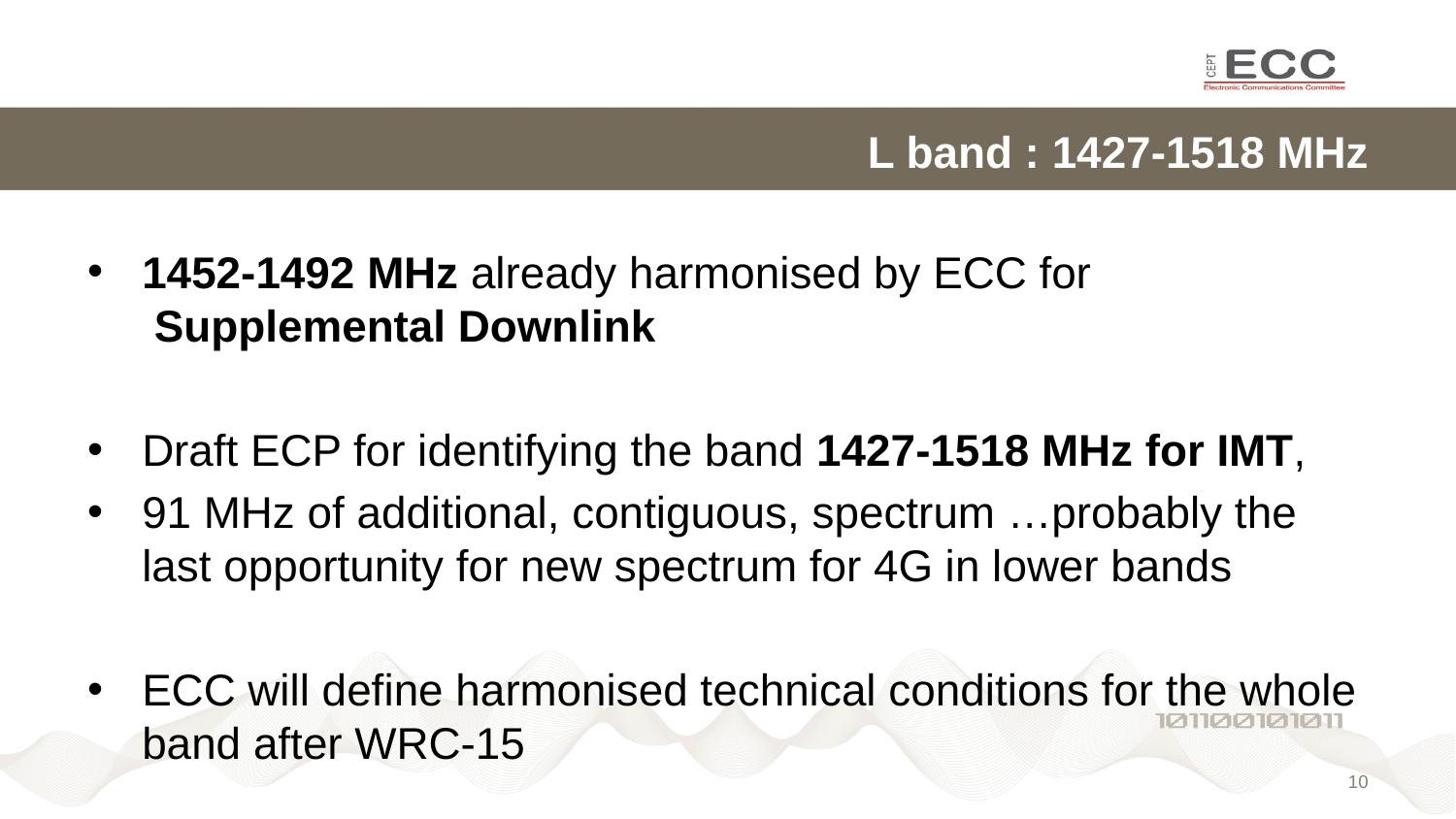

# L band : 1427-1518 MHz
1452-1492 MHz already harmonised by ECC for  Supplemental Downlink

Draft ECP for identifying the band 1427-1518 MHz for IMT,
91 MHz of additional, contiguous, spectrum …probably the last opportunity for new spectrum for 4G in lower bands

ECC will define harmonised technical conditions for the whole band after WRC-15
10